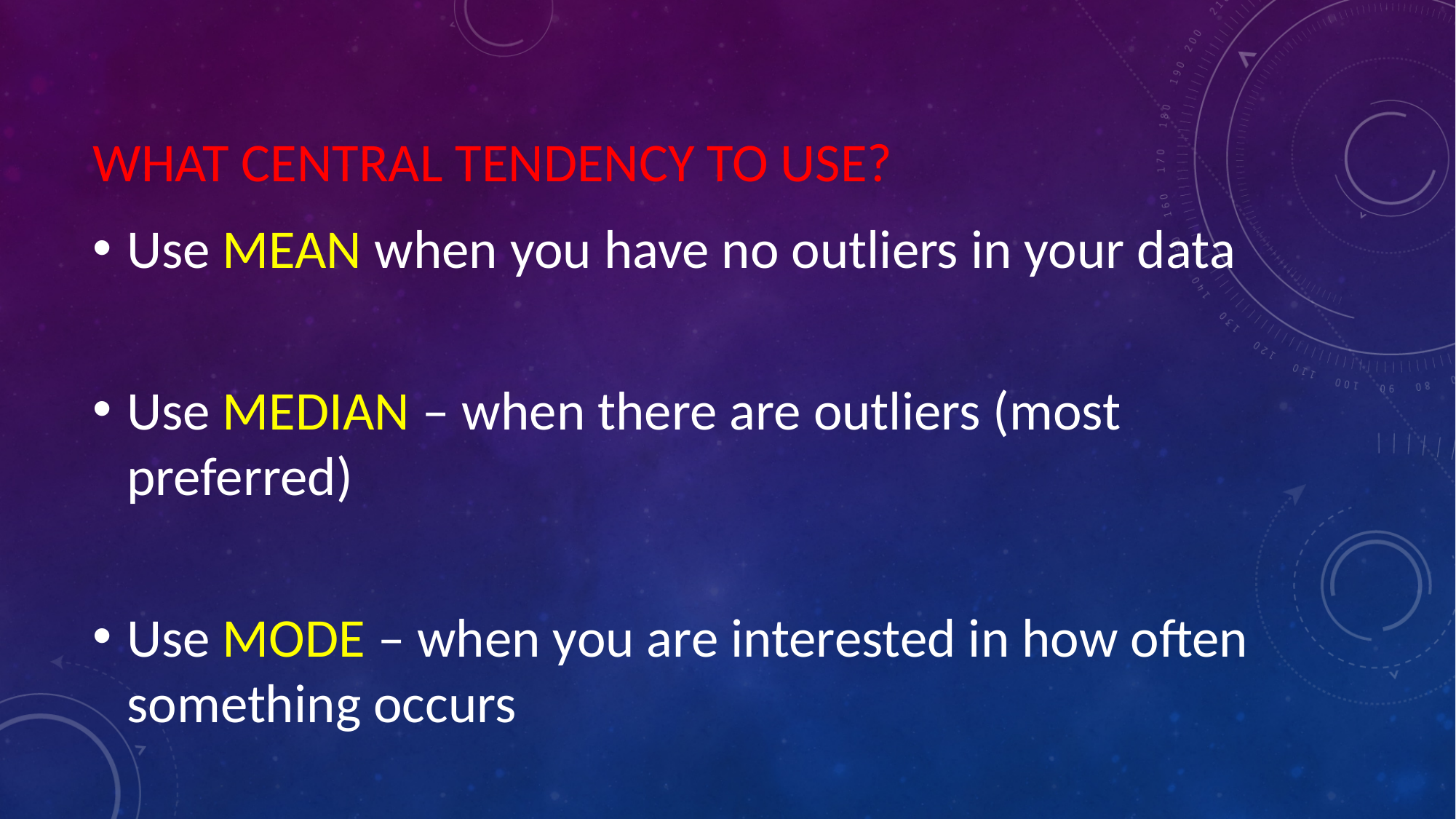

# What Central Tendency to use?
Use MEAN when you have no outliers in your data

Use MEDIAN – when there are outliers (most preferred)

Use MODE – when you are interested in how often something occurs